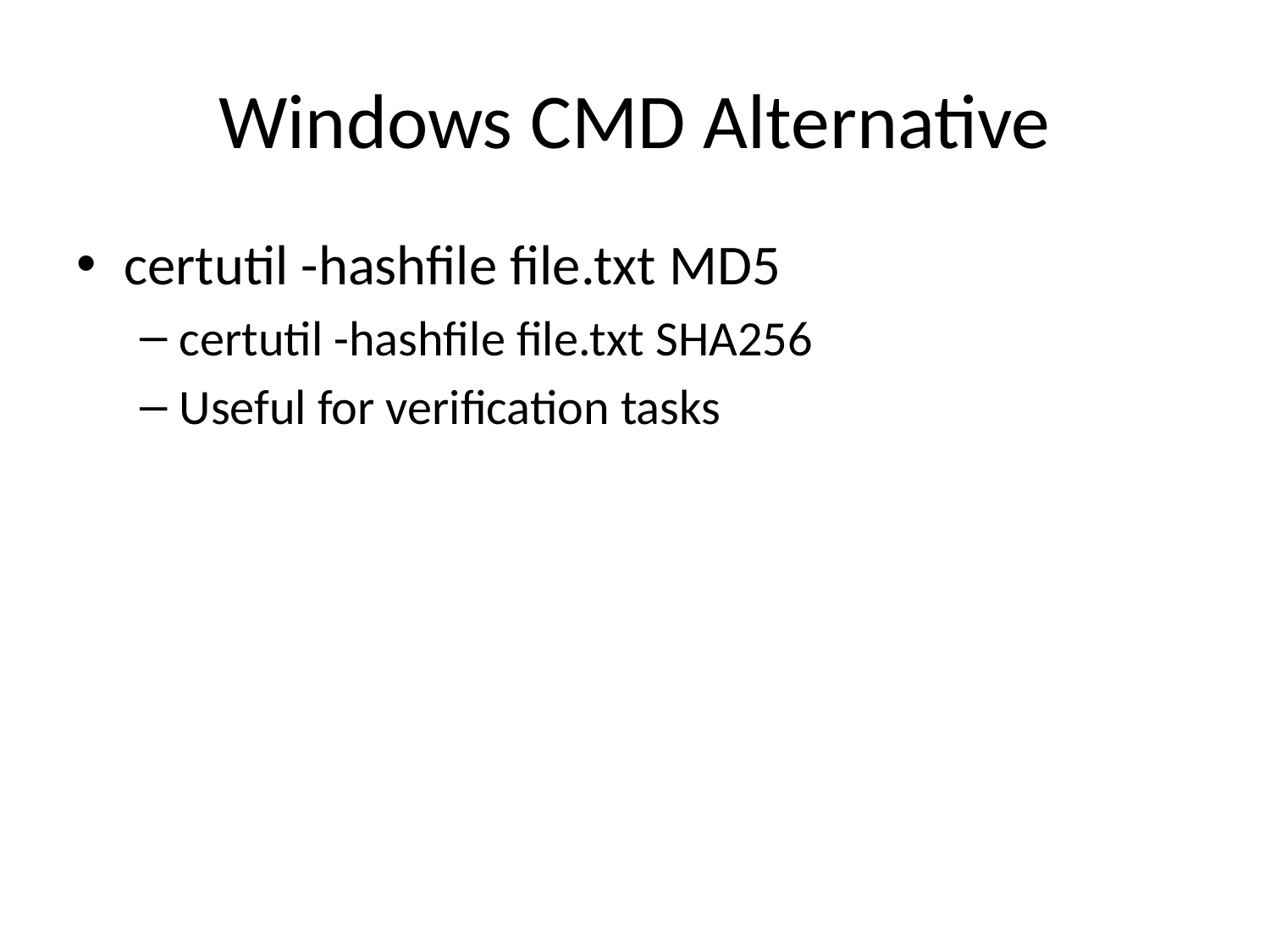

# Windows CMD Alternative
certutil -hashfile file.txt MD5
certutil -hashfile file.txt SHA256
Useful for verification tasks